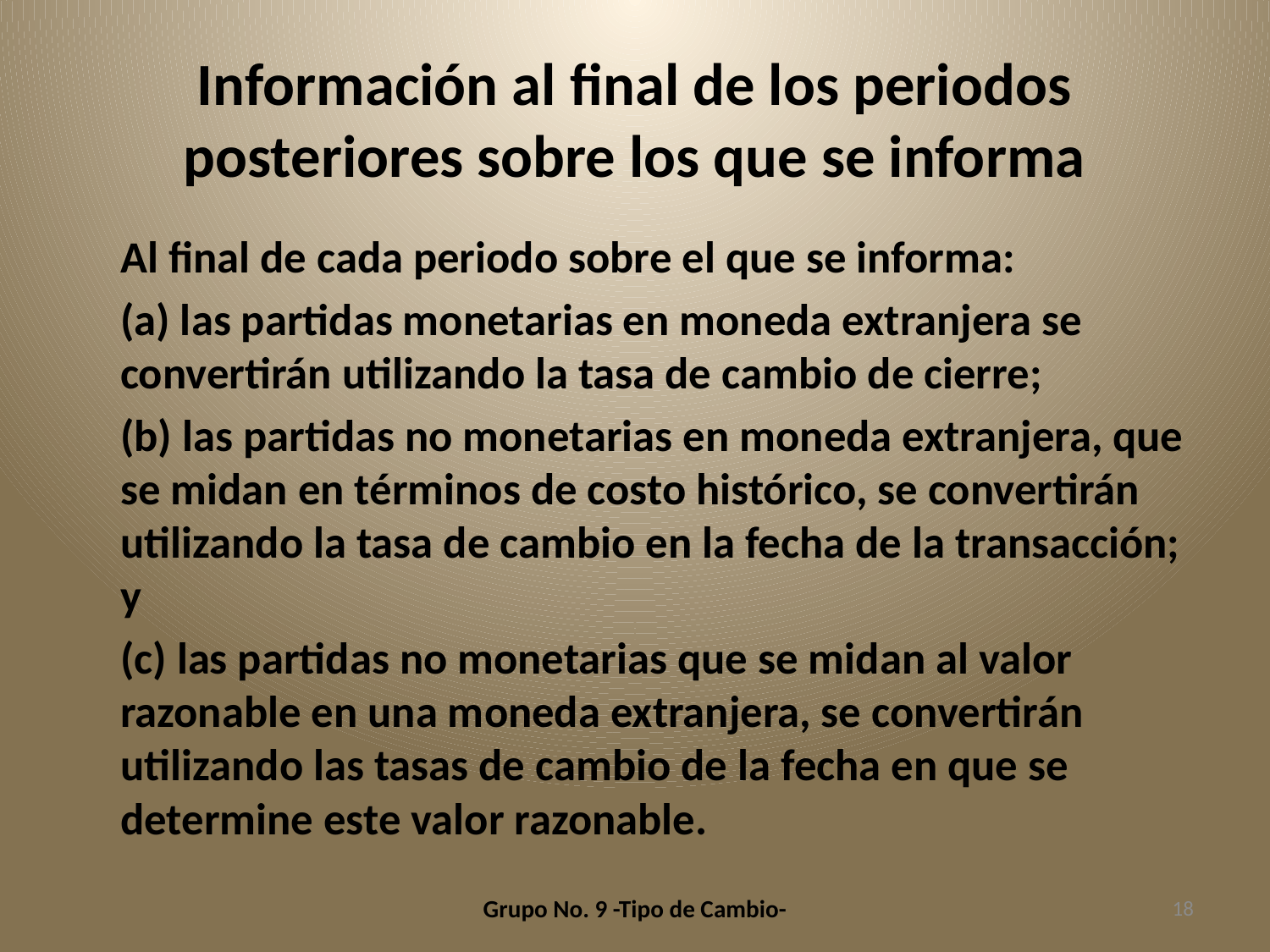

# Información al final de los periodos posteriores sobre los que se informa
	Al final de cada periodo sobre el que se informa:
	(a) las partidas monetarias en moneda extranjera se convertirán utilizando la tasa de cambio de cierre;
	(b) las partidas no monetarias en moneda extranjera, que se midan en términos de costo histórico, se convertirán utilizando la tasa de cambio en la fecha de la transacción; y
	(c) las partidas no monetarias que se midan al valor razonable en una moneda extranjera, se convertirán utilizando las tasas de cambio de la fecha en que se determine este valor razonable.
Grupo No. 9 -Tipo de Cambio-
18